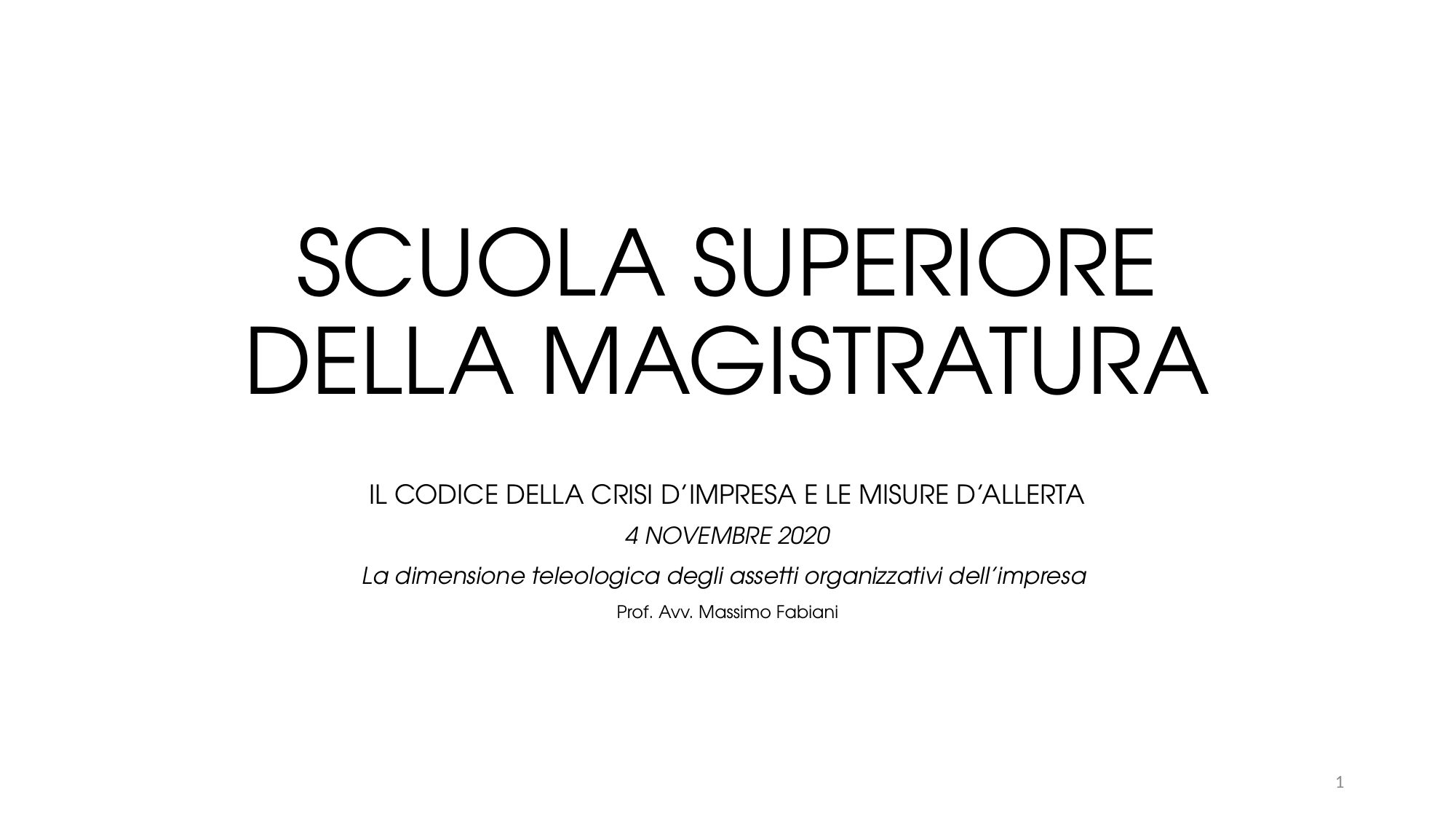

# SCUOLA SUPERIORE DELLA MAGISTRATURA

 IL CODICE DELLA CRISI D’IMPRESA E LE MISURE D’ALLERTA
4 NOVEMBRE 2020
La dimensione teleologica degli assetti organizzativi dell’impresa
Prof. Avv. Massimo Fabiani
1